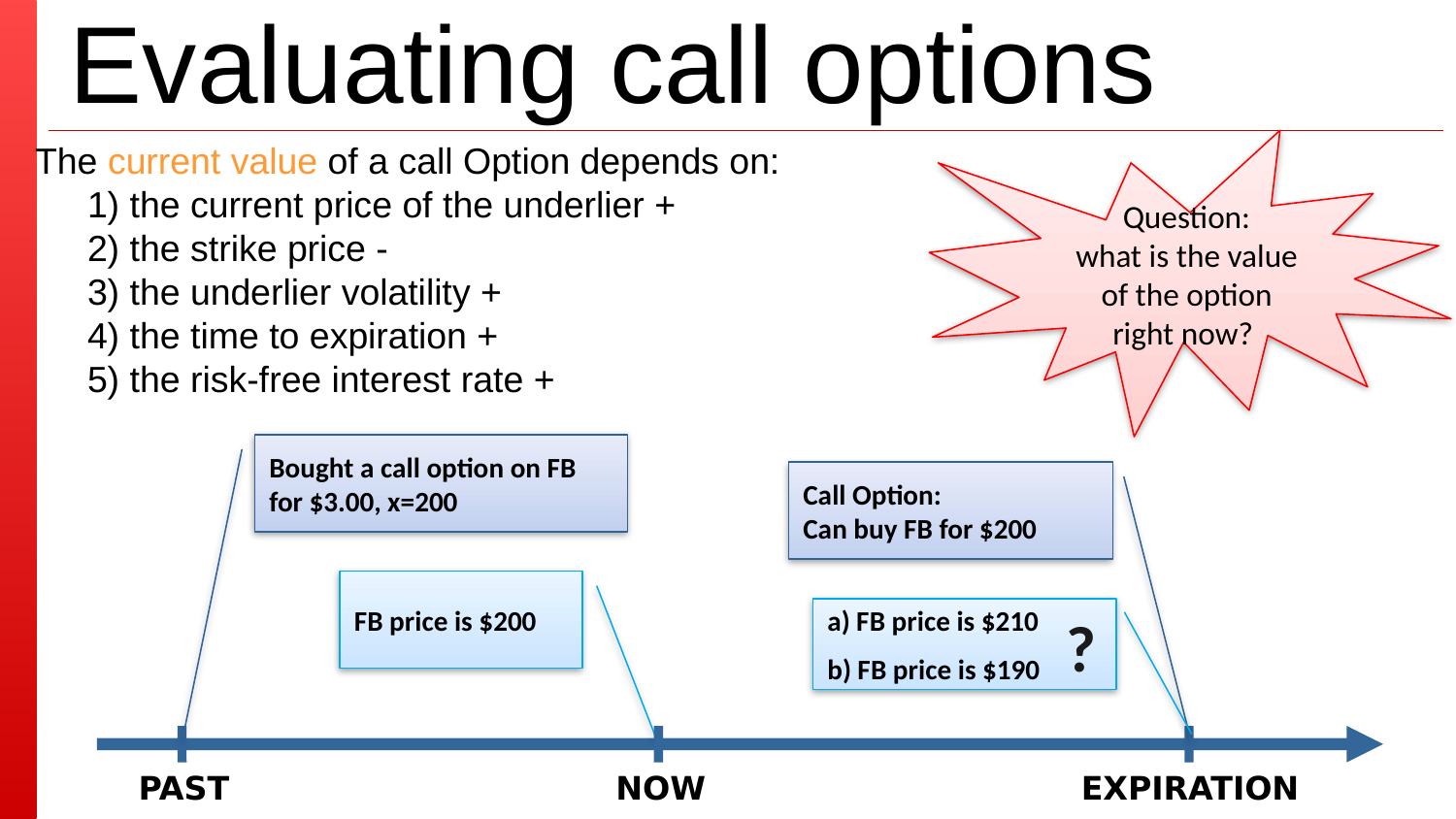

# Evaluating call options
  The current value of a call Option depends on:
1) the current price of the underlier +
2) the strike price -
3) the underlier volatility +
4) the time to expiration +
5) the risk-free interest rate +
Question:
what is the value
of the option
right now?
Bought a call option on FB for $3.00, x=200
Call Option:
Can buy FB for $200
FB price is $200
a) FB price is $210
b) FB price is $190
?

PAST
NOW
EXPIRATION